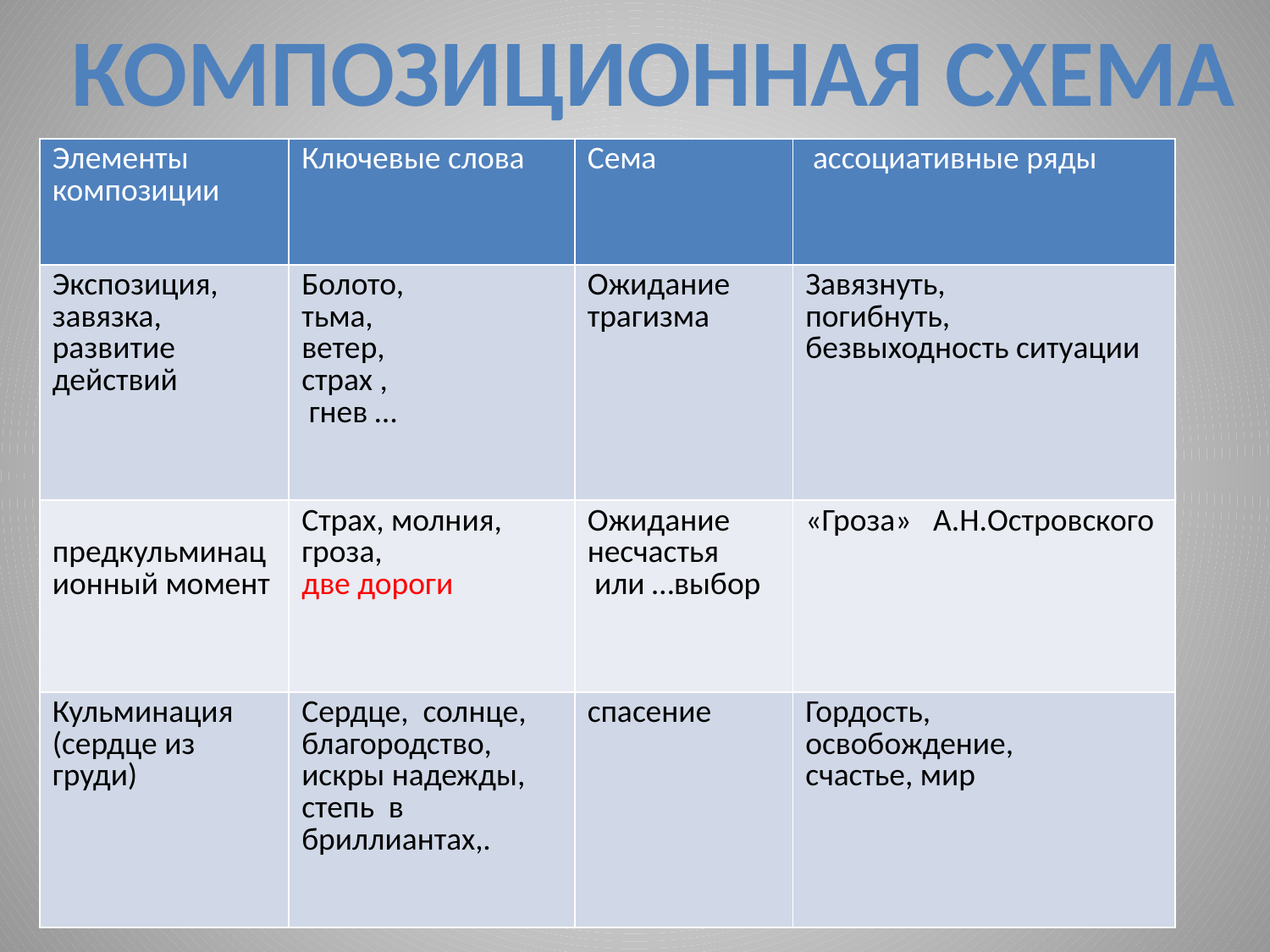

Композиционная схема
| Элементы композиции | Ключевые слова | Сема | ассоциативные ряды |
| --- | --- | --- | --- |
| Экспозиция, завязка, развитие действий | Болото, тьма, ветер, страх , гнев … | Ожидание трагизма | Завязнуть, погибнуть, безвыходность ситуации |
| предкульминационный момент | Страх, молния, гроза, две дороги | Ожидание несчастья или …выбор | «Гроза» А.Н.Островского |
| Кульминация (сердце из груди) | Сердце, солнце, благородство, искры надежды, степь в бриллиантах,. | спасение | Гордость, освобождение, счастье, мир |